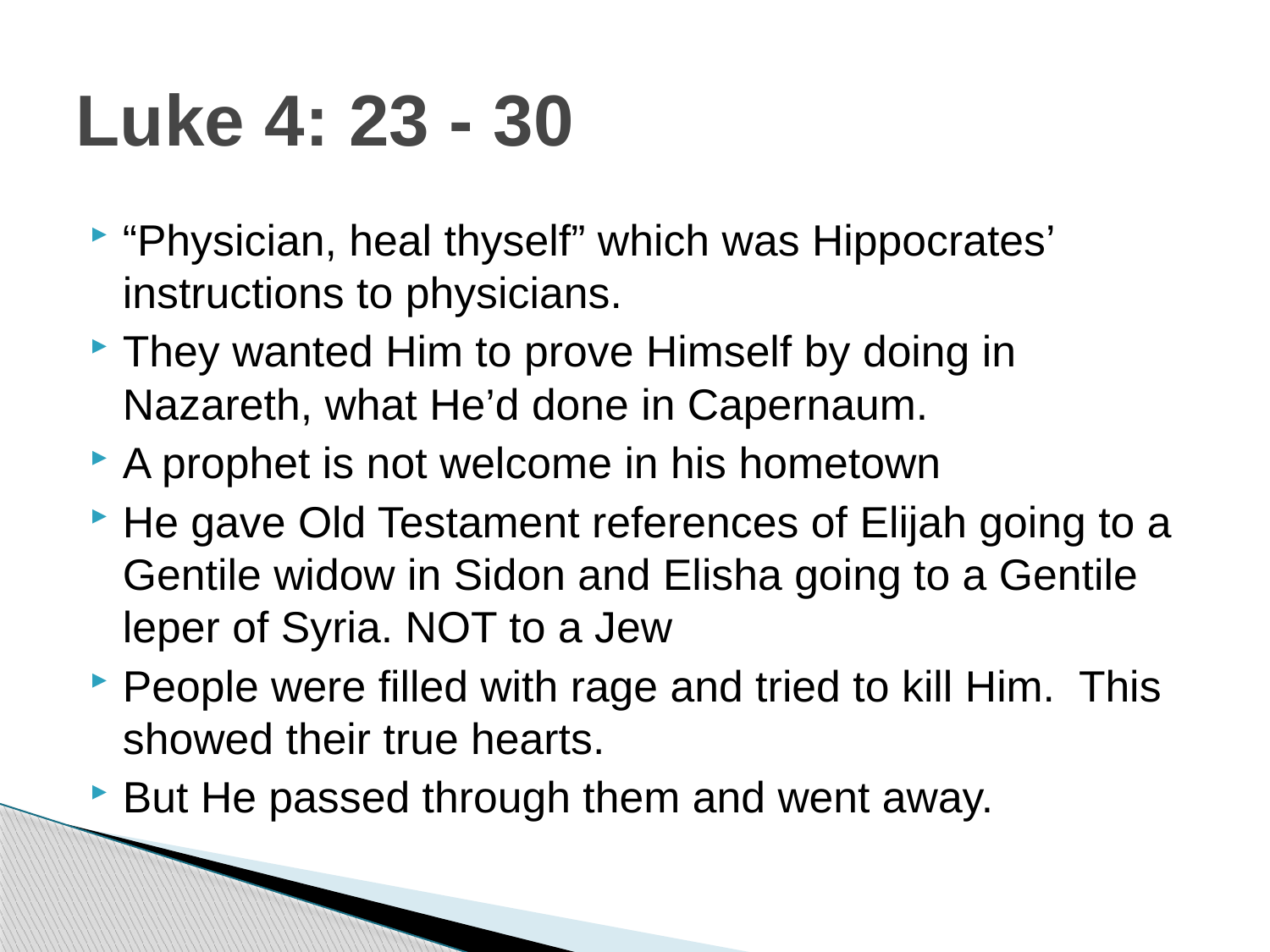

# Luke 4: 23 - 30
“Physician, heal thyself” which was Hippocrates’ instructions to physicians.
They wanted Him to prove Himself by doing in Nazareth, what He’d done in Capernaum.
A prophet is not welcome in his hometown
He gave Old Testament references of Elijah going to a Gentile widow in Sidon and Elisha going to a Gentile leper of Syria. NOT to a Jew
People were filled with rage and tried to kill Him.  This showed their true hearts.
But He passed through them and went away.